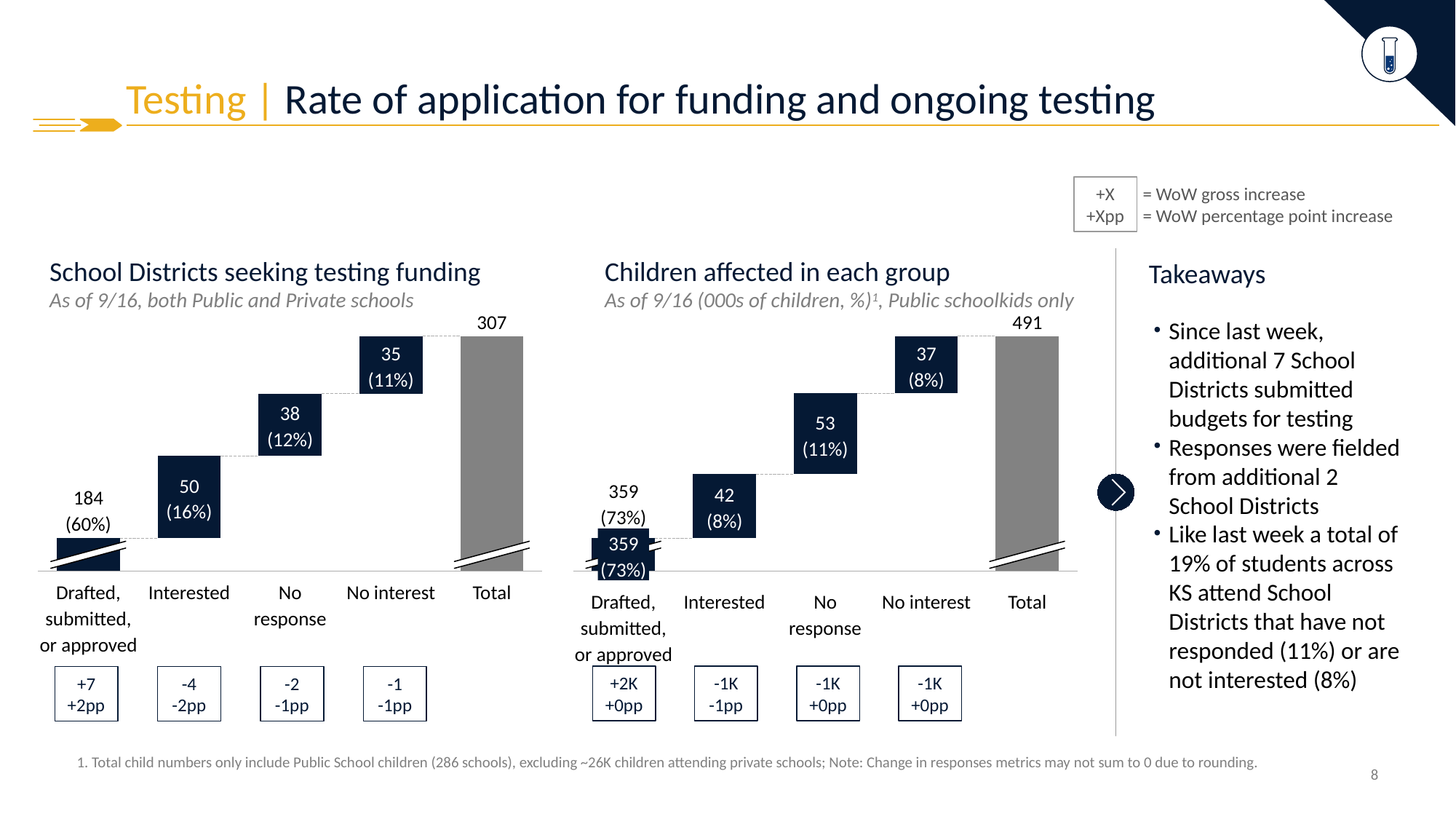

# Testing | Rate of application for funding and ongoing testing
+X
+Xpp
= WoW gross increase
= WoW percentage point increase
School Districts seeking testing funding
As of 9/16, both Public and Private schools
Children affected in each group
As of 9/16 (000s of children, %)1, Public schoolkids only

Takeaways
307
491
Since last week, additional 7 School Districts submitted budgets for testing
Responses were fielded from additional 2 School Districts
Like last week a total of 19% of students across KS attend School Districts that have not responded (11%) or are not interested (8%)

### Chart

| Category |  |  |
|---|---|---|

### Chart

| Category |  |  |
|---|---|---|
35
(11%)
37
(8%)
38
(12%)
53
(11%)
50
(16%)
359
(73%)
42
(8%)
184
(60%)
359
(73%)

Drafted, submitted, or approved
Interested
No response
No interest
Total
Drafted, submitted, or approved
Interested
No response
No interest
Total
+2K
+0pp
-1K
-1pp
-1K
+0pp
-1K
+0pp
+7
+2pp
-4
-2pp
-2
-1pp
-1
-1pp
1. Total child numbers only include Public School children (286 schools), excluding ~26K children attending private schools; Note: Change in responses metrics may not sum to 0 due to rounding.